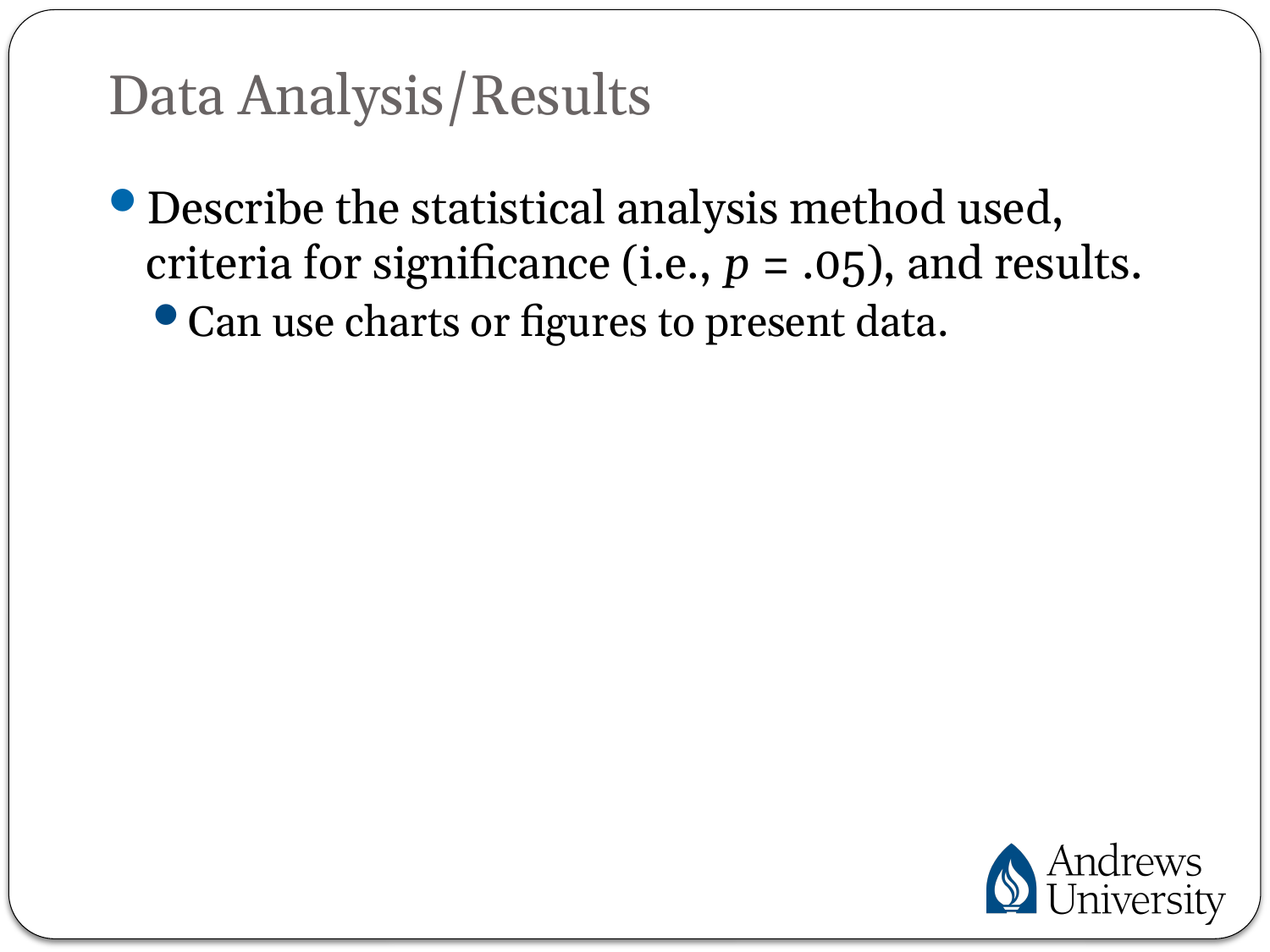

# Data Analysis/Results
Describe the statistical analysis method used, criteria for significance (i.e., p = .05), and results.
Can use charts or figures to present data.